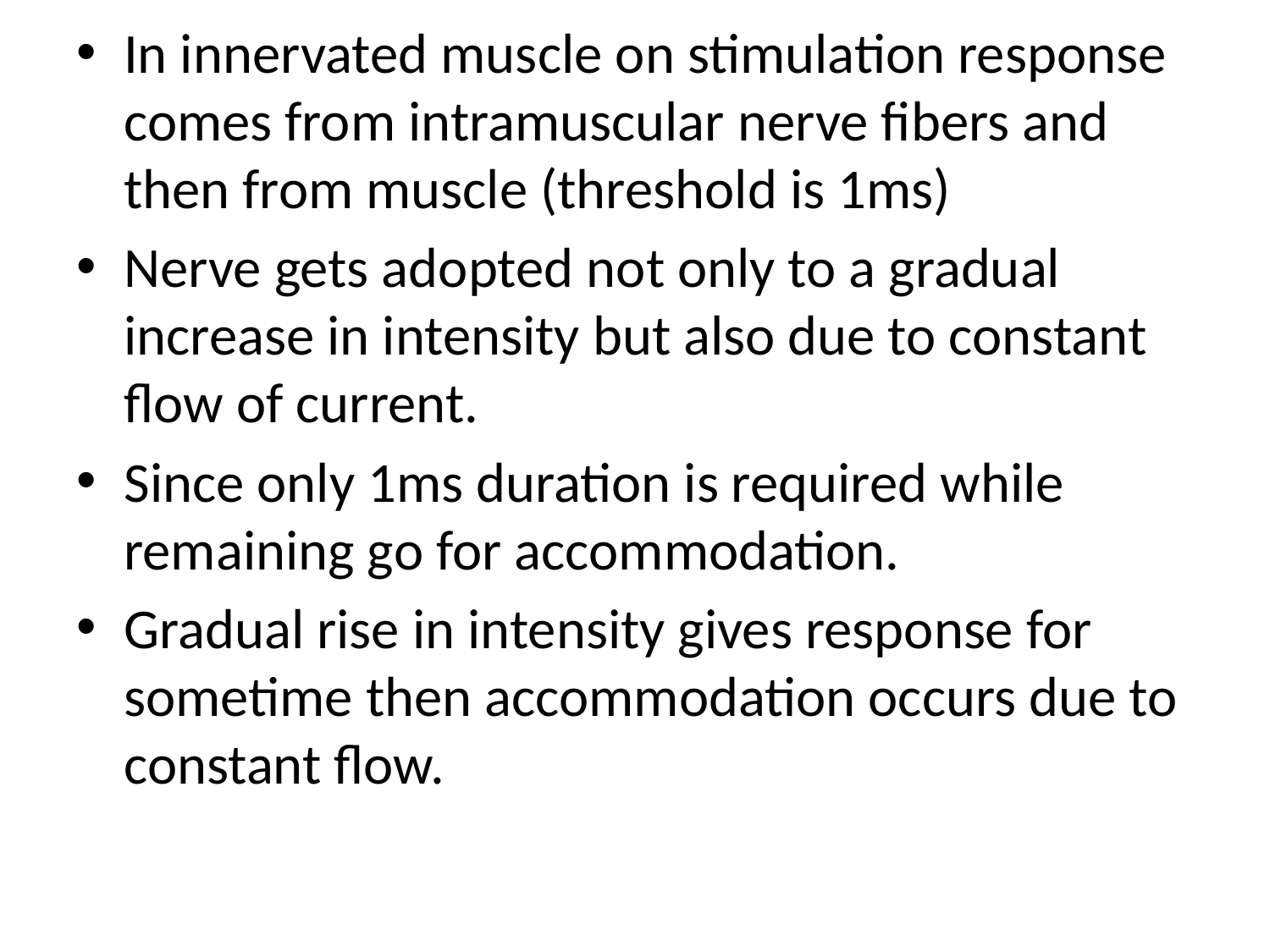

In innervated muscle on stimulation response comes from intramuscular nerve fibers and then from muscle (threshold is 1ms)
Nerve gets adopted not only to a gradual increase in intensity but also due to constant flow of current.
Since only 1ms duration is required while remaining go for accommodation.
Gradual rise in intensity gives response for sometime then accommodation occurs due to constant flow.

#